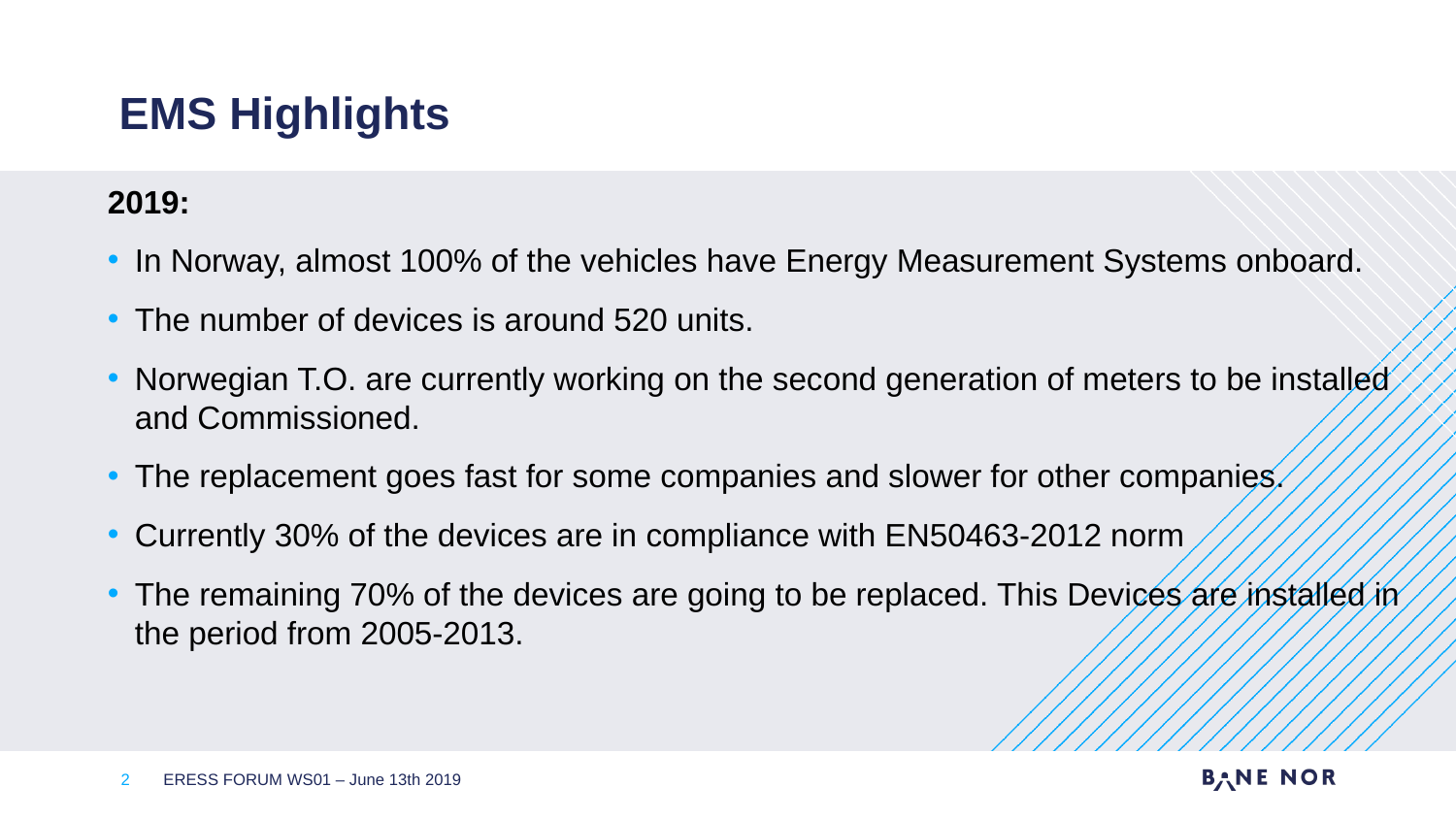

# EMS Highlights
2019:
In Norway, almost 100% of the vehicles have Energy Measurement Systems onboard.
The number of devices is around 520 units.
Norwegian T.O. are currently working on the second generation of meters to be installed and Commissioned.
The replacement goes fast for some companies and slower for other companies.
Currently 30% of the devices are in compliance with EN50463-2012 norm
The remaining 70% of the devices are going to be replaced. This Devices are installed in the period from 2005-2013.

2
ERESS FORUM WS01 – June 13th 2019